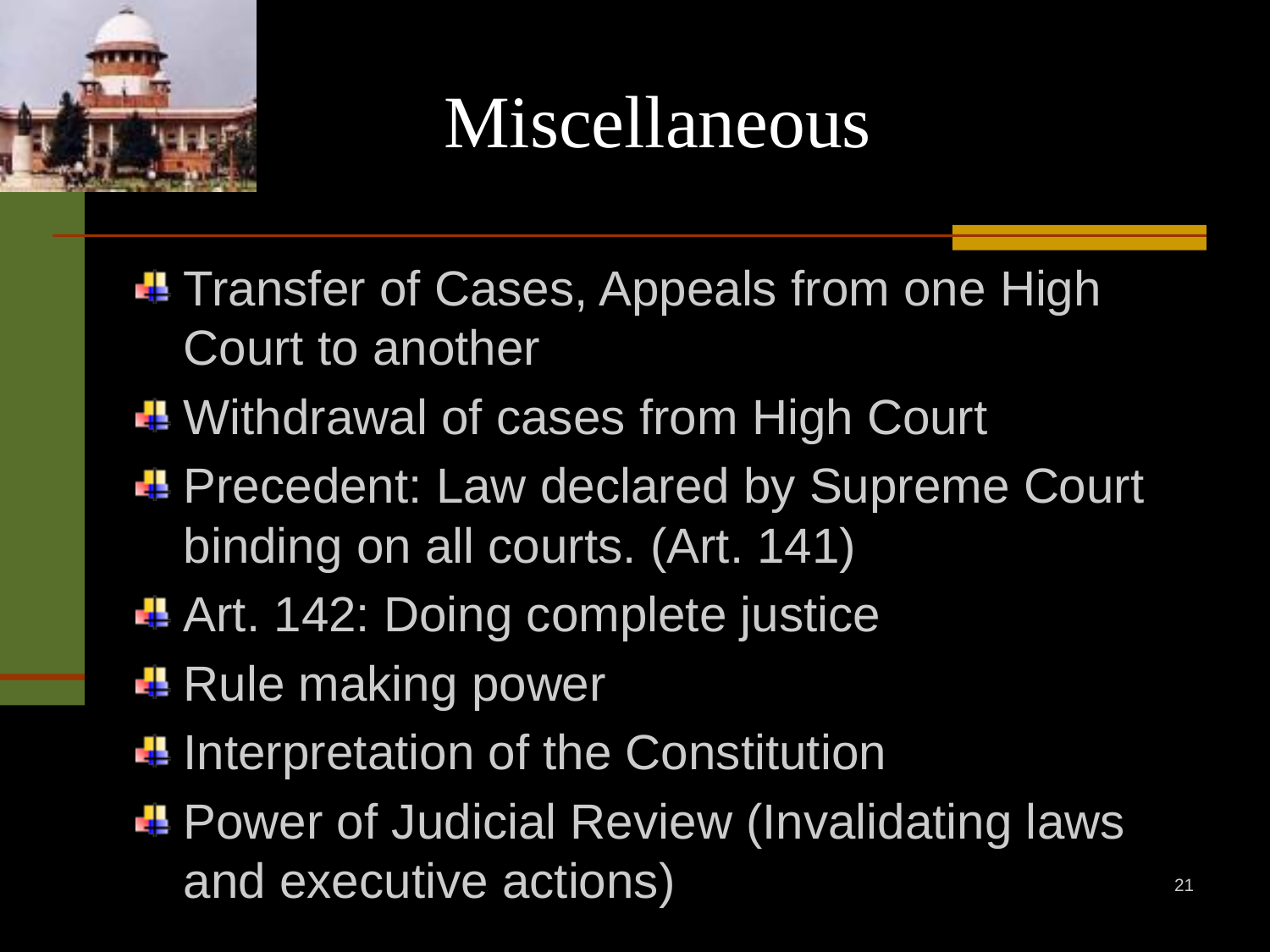

# Miscellaneous
Transfer of Cases, Appeals from one High Court to another
Withdrawal of cases from High Court
Precedent: Law declared by Supreme Court binding on all courts. (Art. 141)
Art. 142: Doing complete justice
Rule making power
Interpretation of the Constitution
Power of Judicial Review (Invalidating laws and executive actions)
21